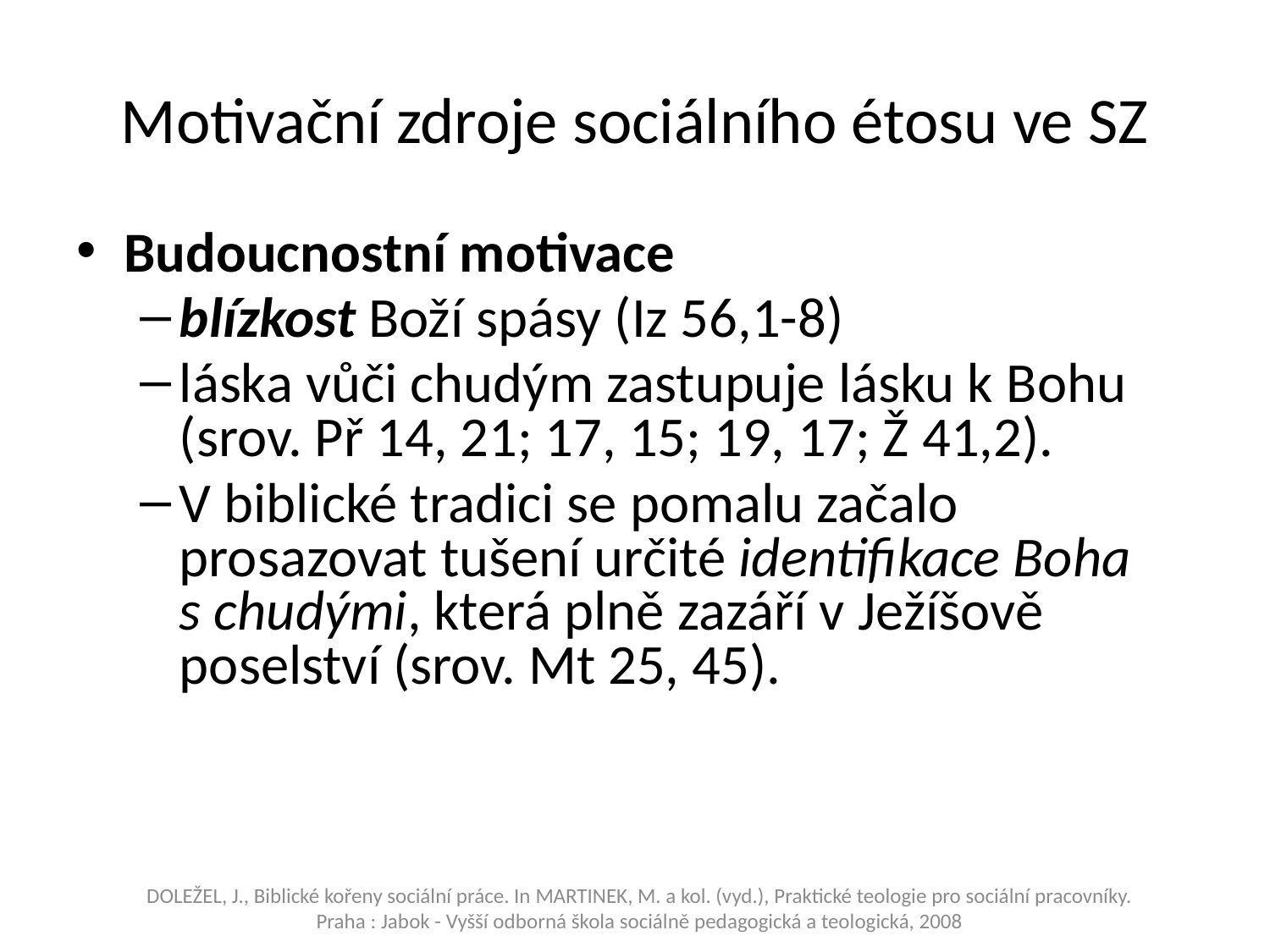

# Motivační zdroje sociálního étosu ve SZ
Budoucnostní motivace
blízkost Boží spásy (Iz 56,1-8)
láska vůči chudým zastupuje lásku k Bohu (srov. Př 14, 21; 17, 15; 19, 17; Ž 41,2).
V biblické tradici se pomalu začalo prosazovat tušení určité identifikace Boha s chudými, která plně zazáří v Ježíšově poselství (srov. Mt 25, 45).

Doležel, J., Biblické kořeny sociální práce. In MARTINEK, M. a kol. (vyd.), Praktické teologie pro sociální pracovníky. Praha : Jabok - Vyšší odborná škola sociálně pedagogická a teologická, 2008